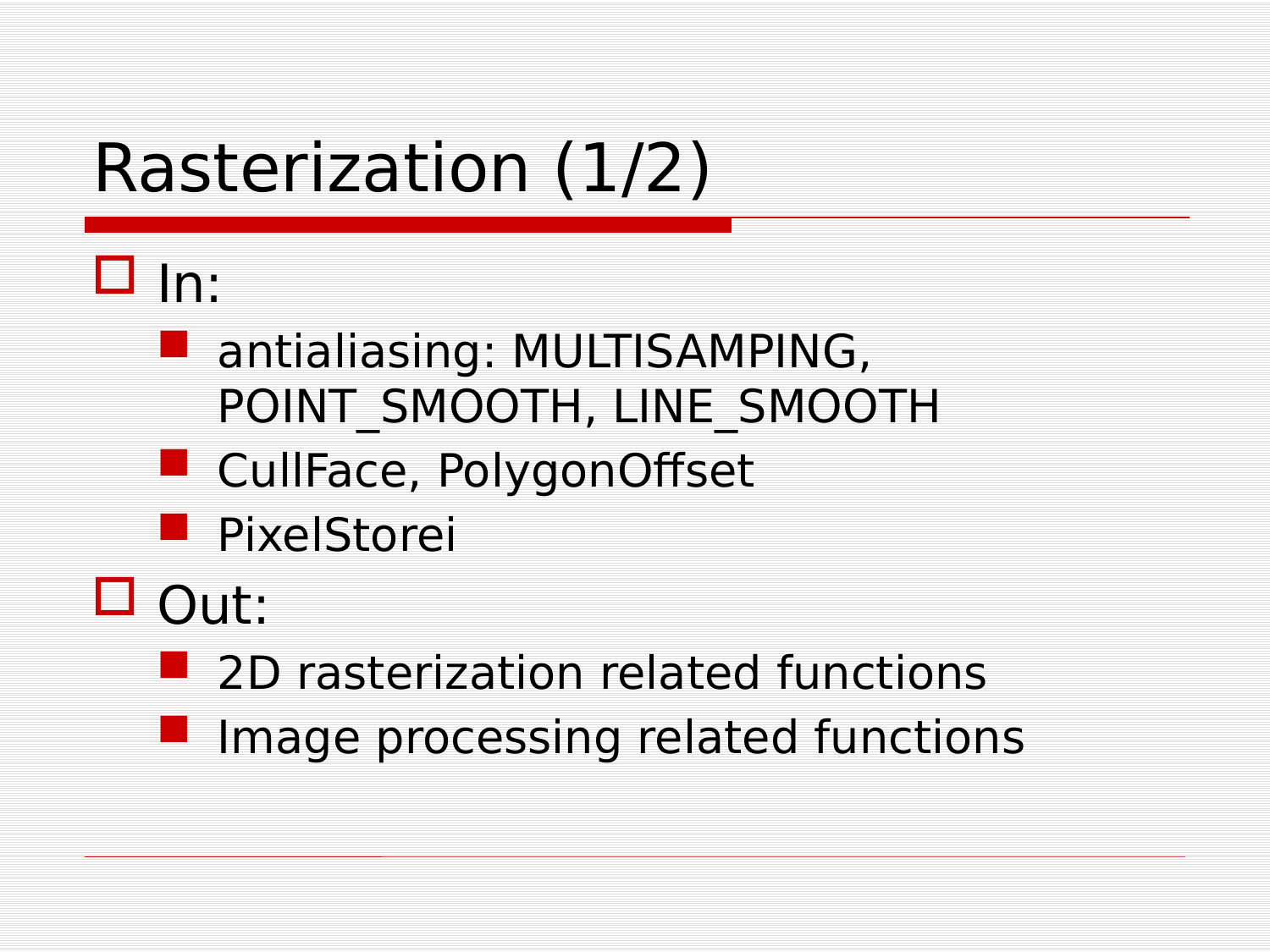

# Rasterization (1/2)
In:
antialiasing: MULTISAMPING, POINT_SMOOTH, LINE_SMOOTH
CullFace, PolygonOffset
PixelStorei
Out:
2D rasterization related functions
Image processing related functions